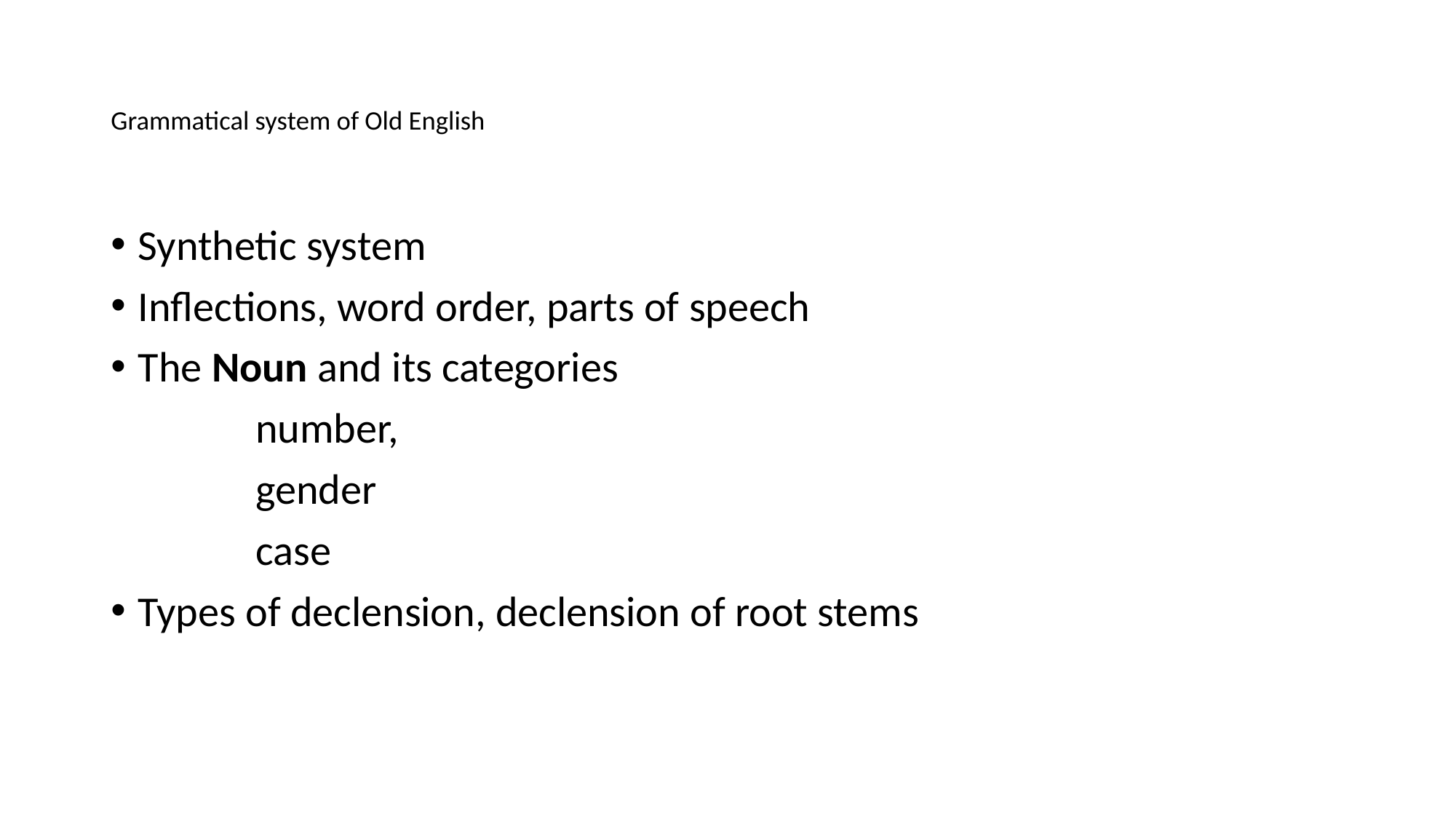

# Grammatical system of Old English
Synthetic system
Inflections, word order, parts of speech
The Noun and its categories
               number,
               gender
               case
Types of declension, declension of root stems